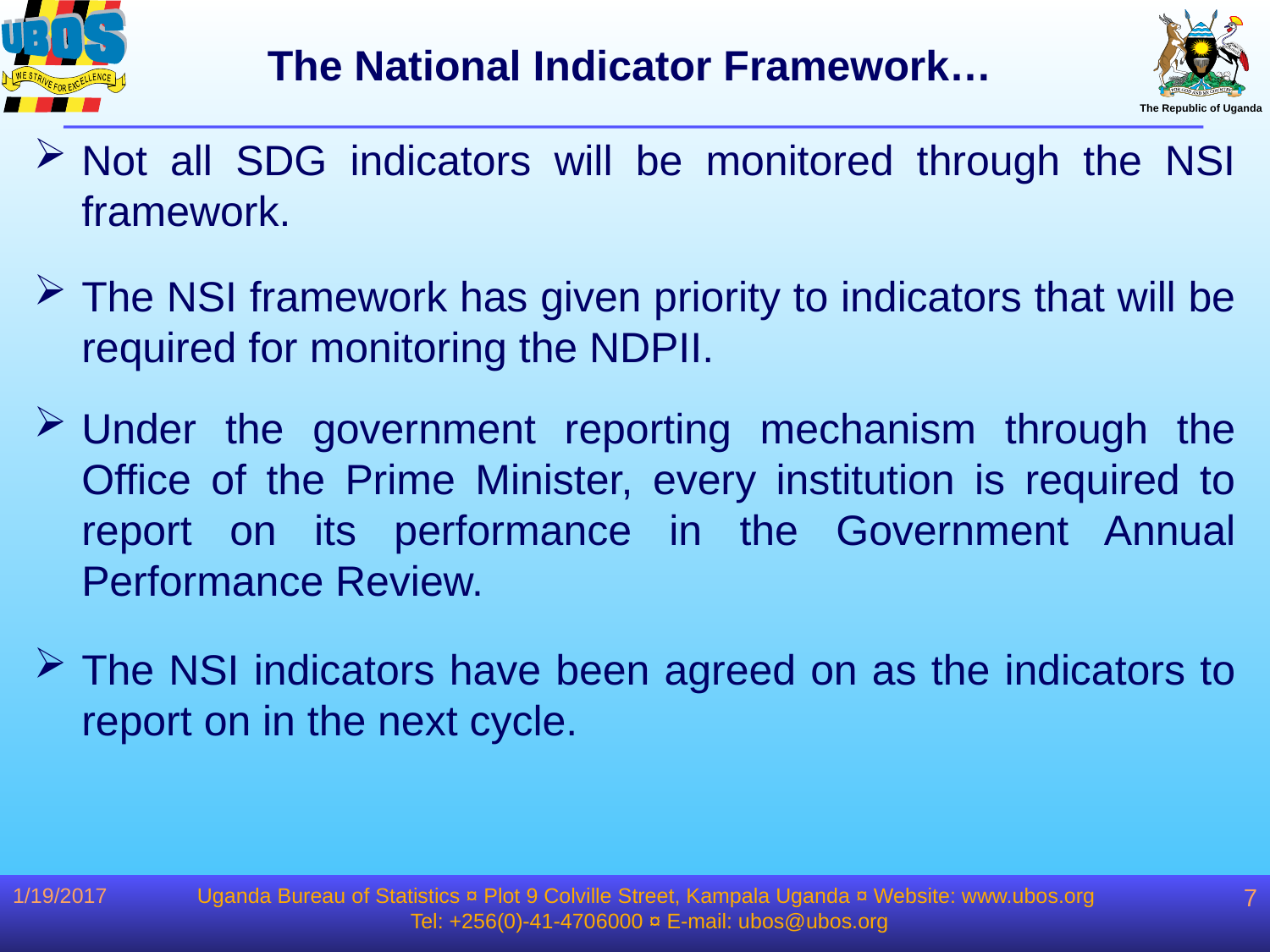

# The National Indicator Framework…
Not all SDG indicators will be monitored through the NSI framework.

The NSI framework has given priority to indicators that will be required for monitoring the NDPII.

Under the government reporting mechanism through the Office of the Prime Minister, every institution is required to report on its performance in the Government Annual Performance Review.

The NSI indicators have been agreed on as the indicators to report on in the next cycle.

1/19/2017
Uganda Bureau of Statistics ¤ Plot 9 Colville Street, Kampala Uganda ¤ Website: www.ubos.org
Tel: +256(0)-41-4706000 ¤ E-mail: ubos@ubos.org
7